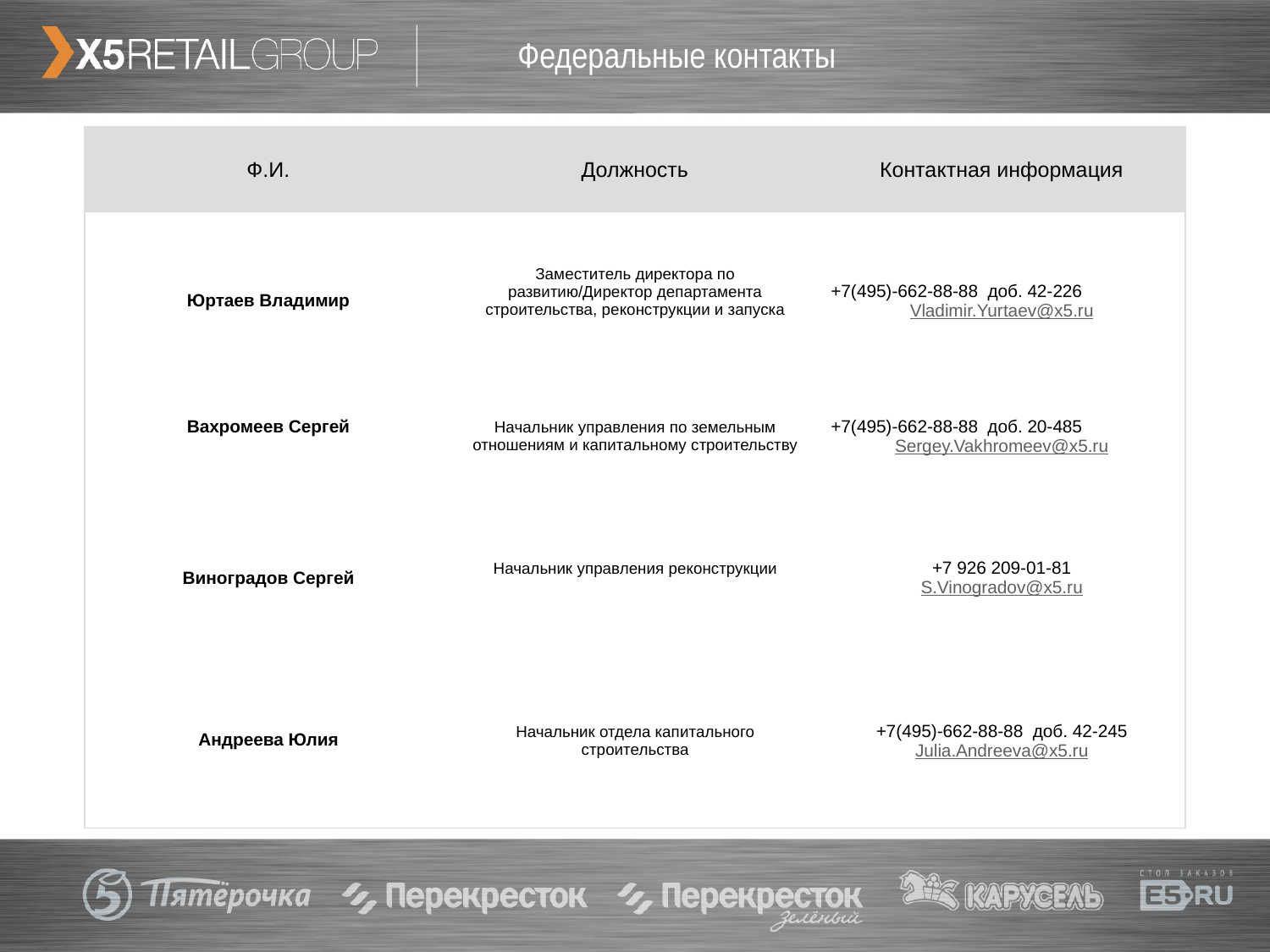

# Федеральные контакты
| Ф.И. | Должность | Контактная информация |
| --- | --- | --- |
| Юртаев Владимир | Заместитель директора по развитию/Директор департамента строительства, реконструкции и запуска | +7(495)-662-88-88 доб. 42-226 Vladimir.Yurtaev@x5.ru |
| Вахромеев Сергей | Начальник управления по земельным отношениям и капитальному строительству | +7(495)-662-88-88 доб. 20-485 Sergey.Vakhromeev@x5.ru |
| Виноградов Сергей | Начальник управления реконструкции | +7 926 209-01-81 S.Vinogradov@x5.ru |
| Андреева Юлия | Начальник отдела капитального строительства | +7(495)-662-88-88 доб. 42-245 Julia.Andreeva@x5.ru |